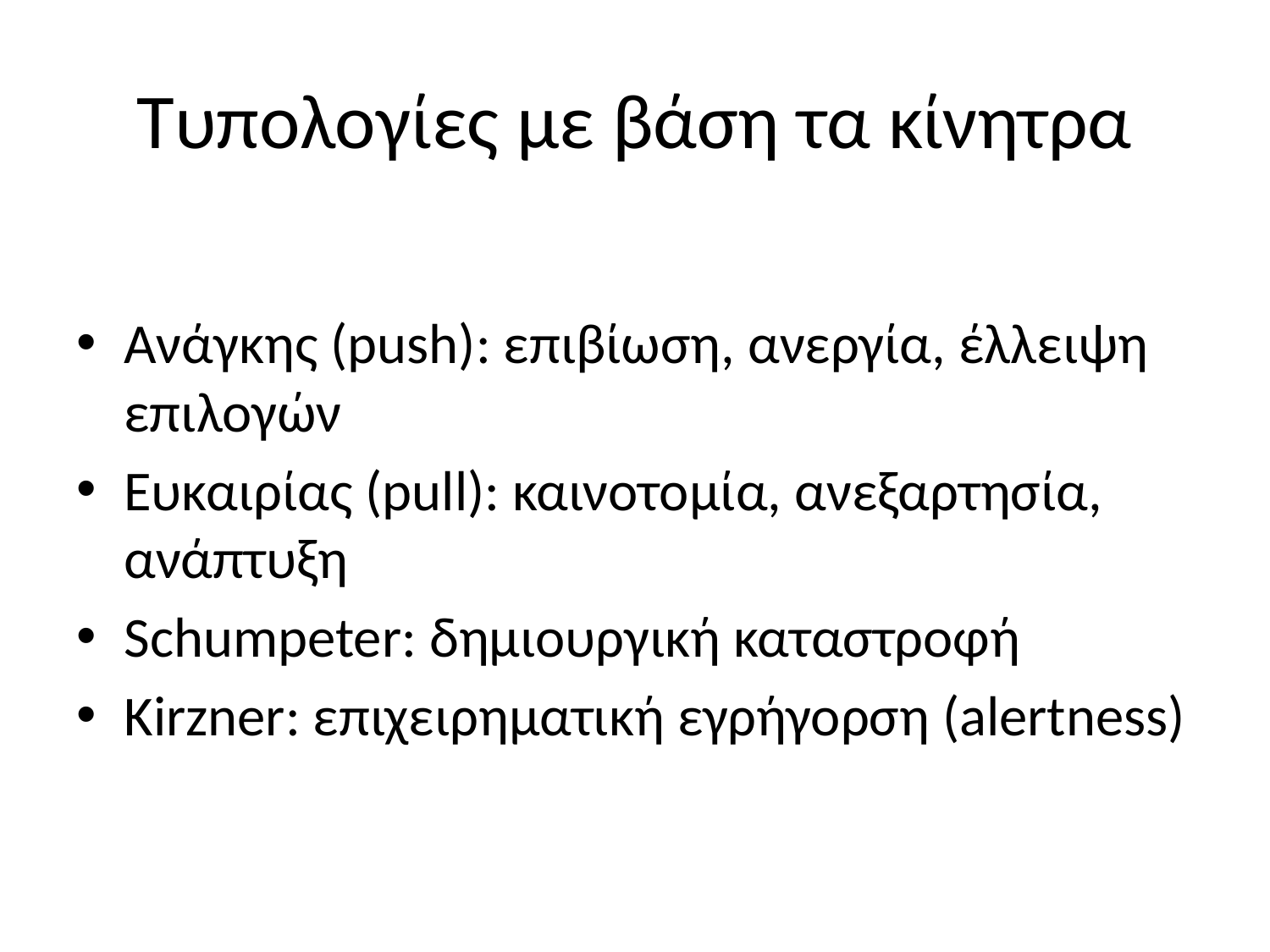

# Τυπολογίες με βάση τα κίνητρα

Ανάγκης (push): επιβίωση, ανεργία, έλλειψη επιλογών
Ευκαιρίας (pull): καινοτομία, ανεξαρτησία, ανάπτυξη
Schumpeter: δημιουργική καταστροφή
Kirzner: επιχειρηματική εγρήγορση (alertness)